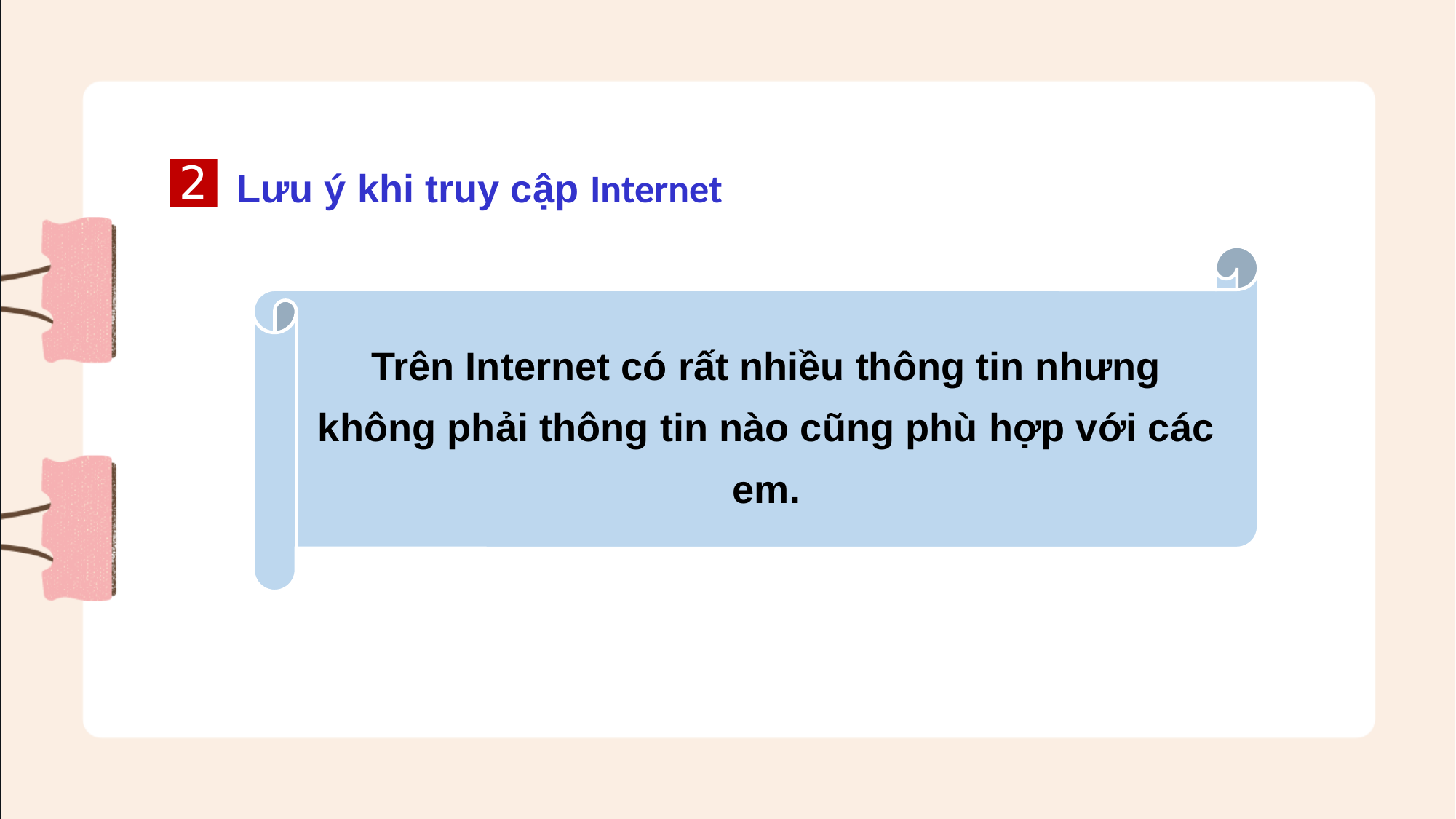

2

Lưu ý khi truy cập Internet
Trên Internet có rất nhiều thông tin nhưng không phải thông tin nào cũng phù hợp với các em.